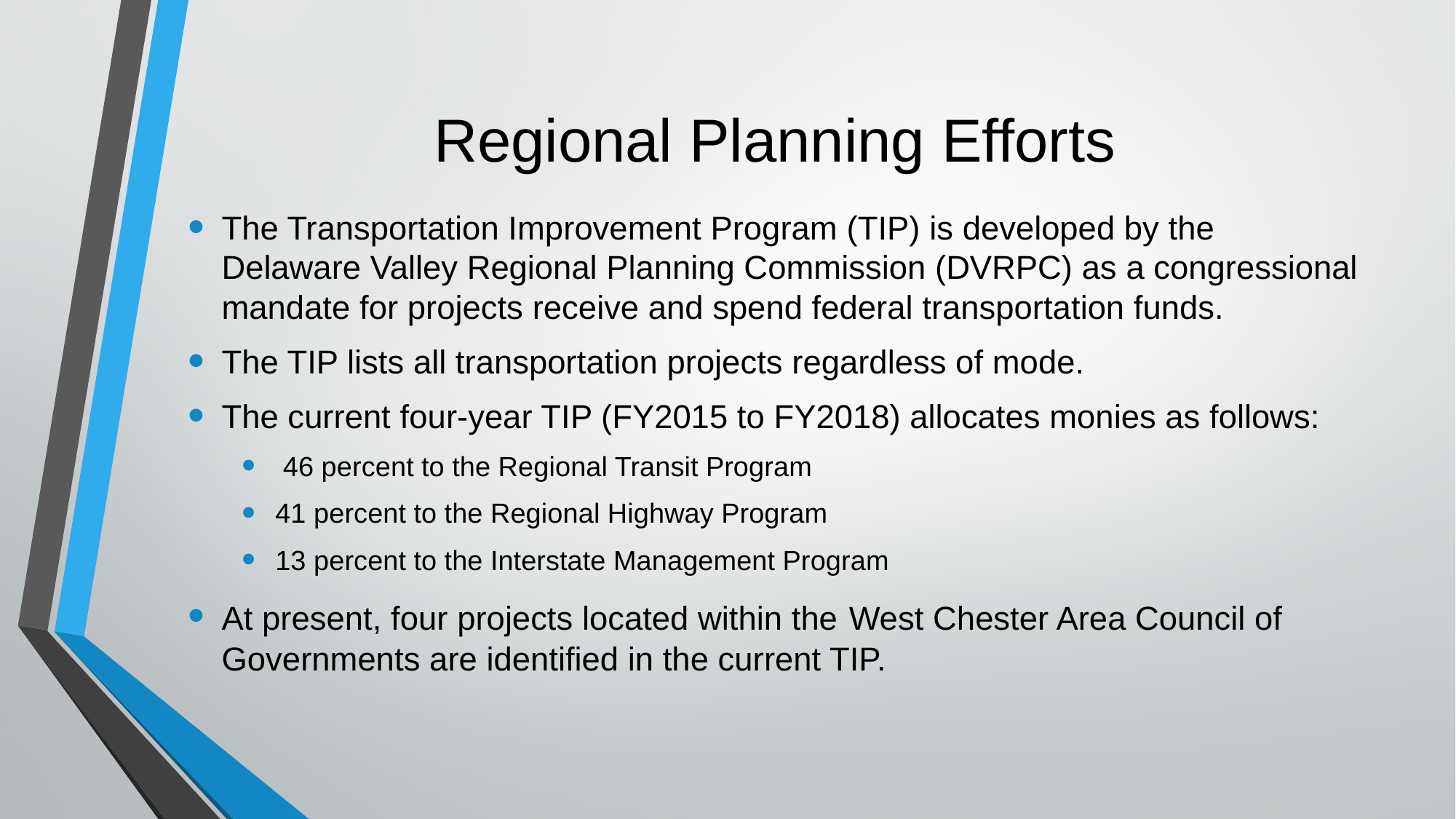

# Regional Planning Efforts
The Transportation Improvement Program (TIP) is developed by the Delaware Valley Regional Planning Commission (DVRPC) as a congressional mandate for projects receive and spend federal transportation funds.
The TIP lists all transportation projects regardless of mode.
The current four-year TIP (FY2015 to FY2018) allocates monies as follows:
 46 percent to the Regional Transit Program
41 percent to the Regional Highway Program
13 percent to the Interstate Management Program
At present, four projects located within the West Chester Area Council of Governments are identified in the current TIP.